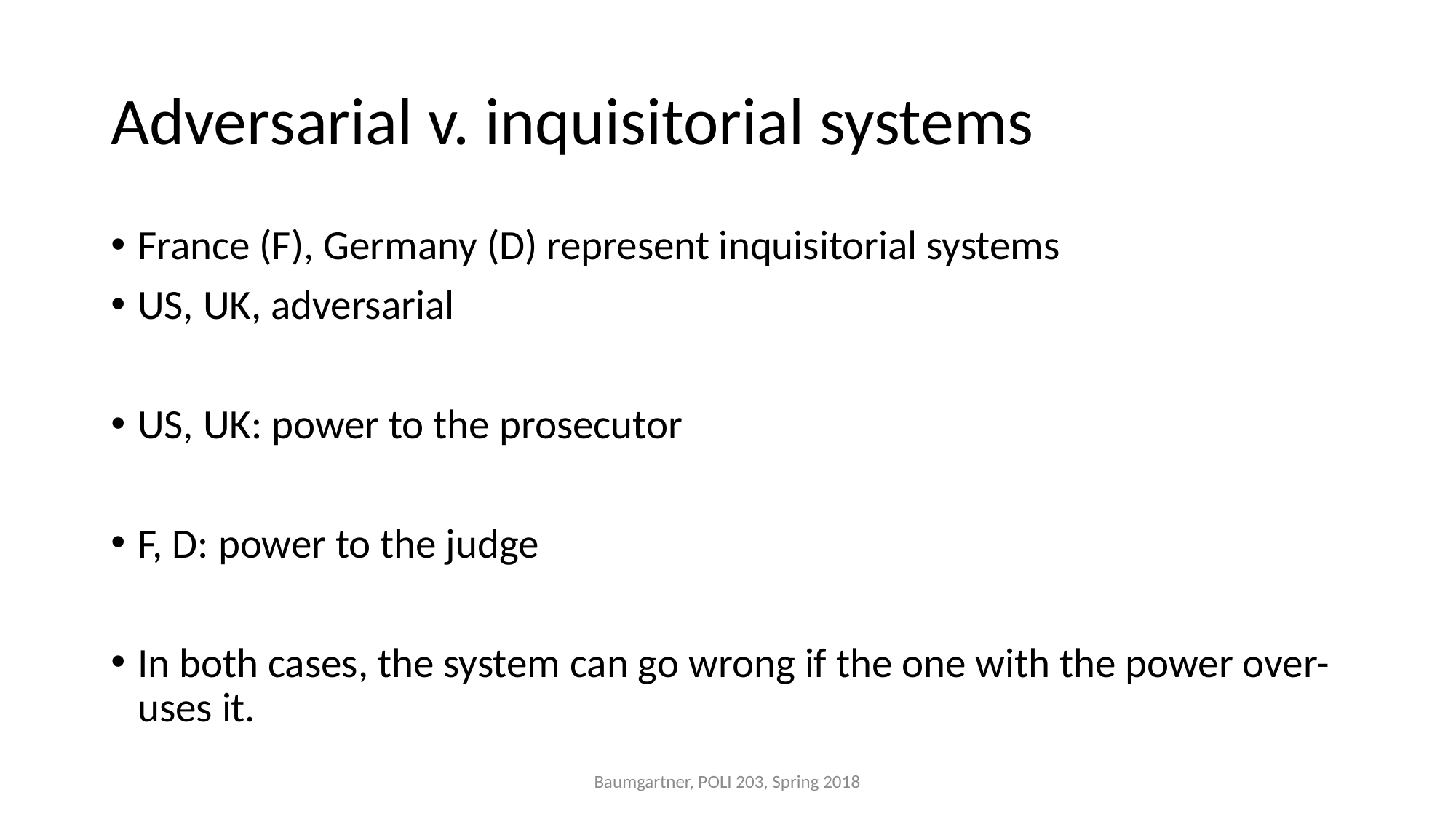

# Adversarial v. inquisitorial systems
France (F), Germany (D) represent inquisitorial systems
US, UK, adversarial

US, UK: power to the prosecutor

F, D: power to the judge

In both cases, the system can go wrong if the one with the power over-uses it.
Baumgartner, POLI 203, Spring 2018